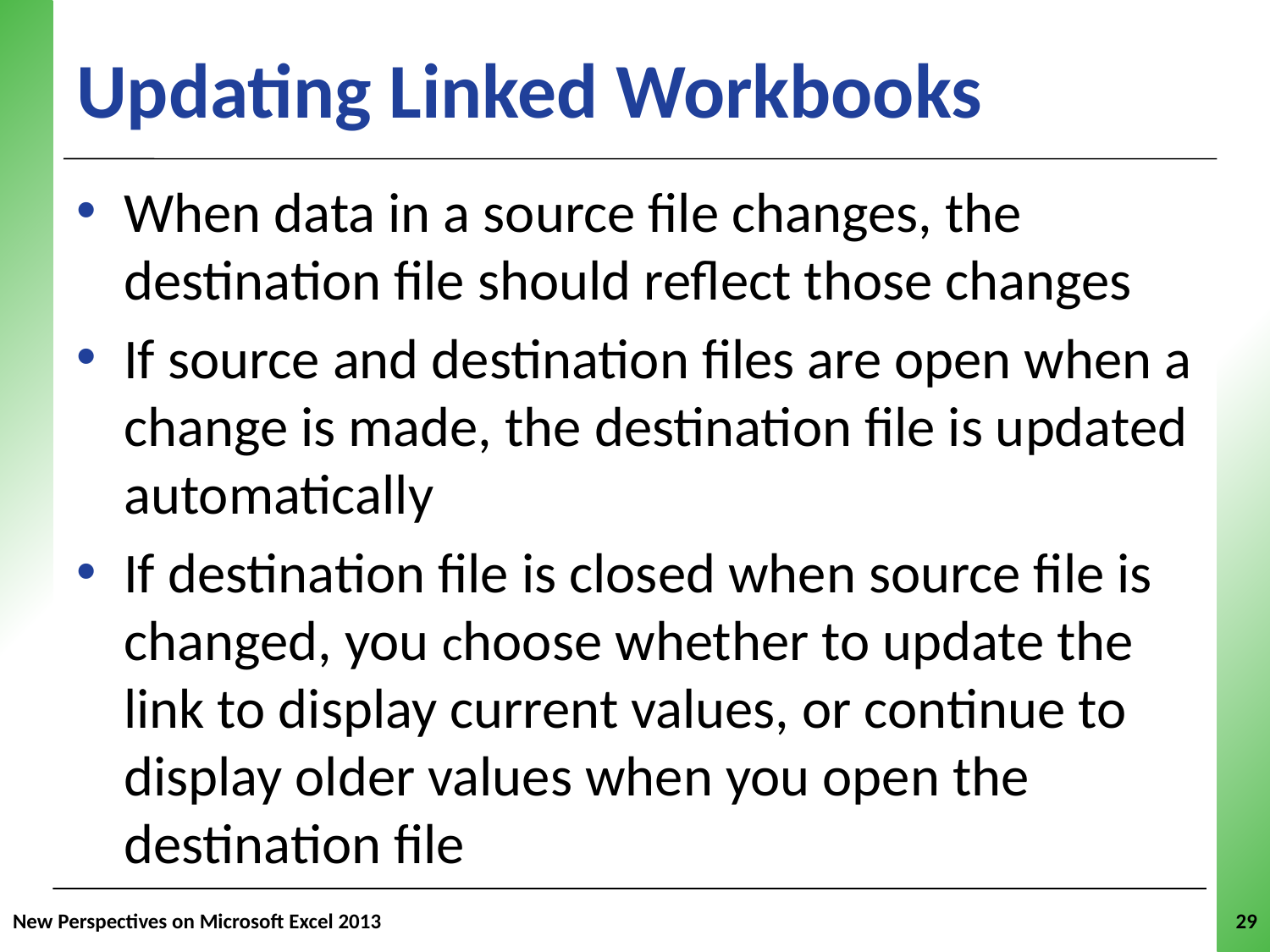

# Updating Linked Workbooks
When data in a source file changes, the destination file should reflect those changes
If source and destination files are open when a change is made, the destination file is updated automatically
If destination file is closed when source file is changed, you choose whether to update the link to display current values, or continue to display older values when you open the destination file
New Perspectives on Microsoft Excel 2013
29